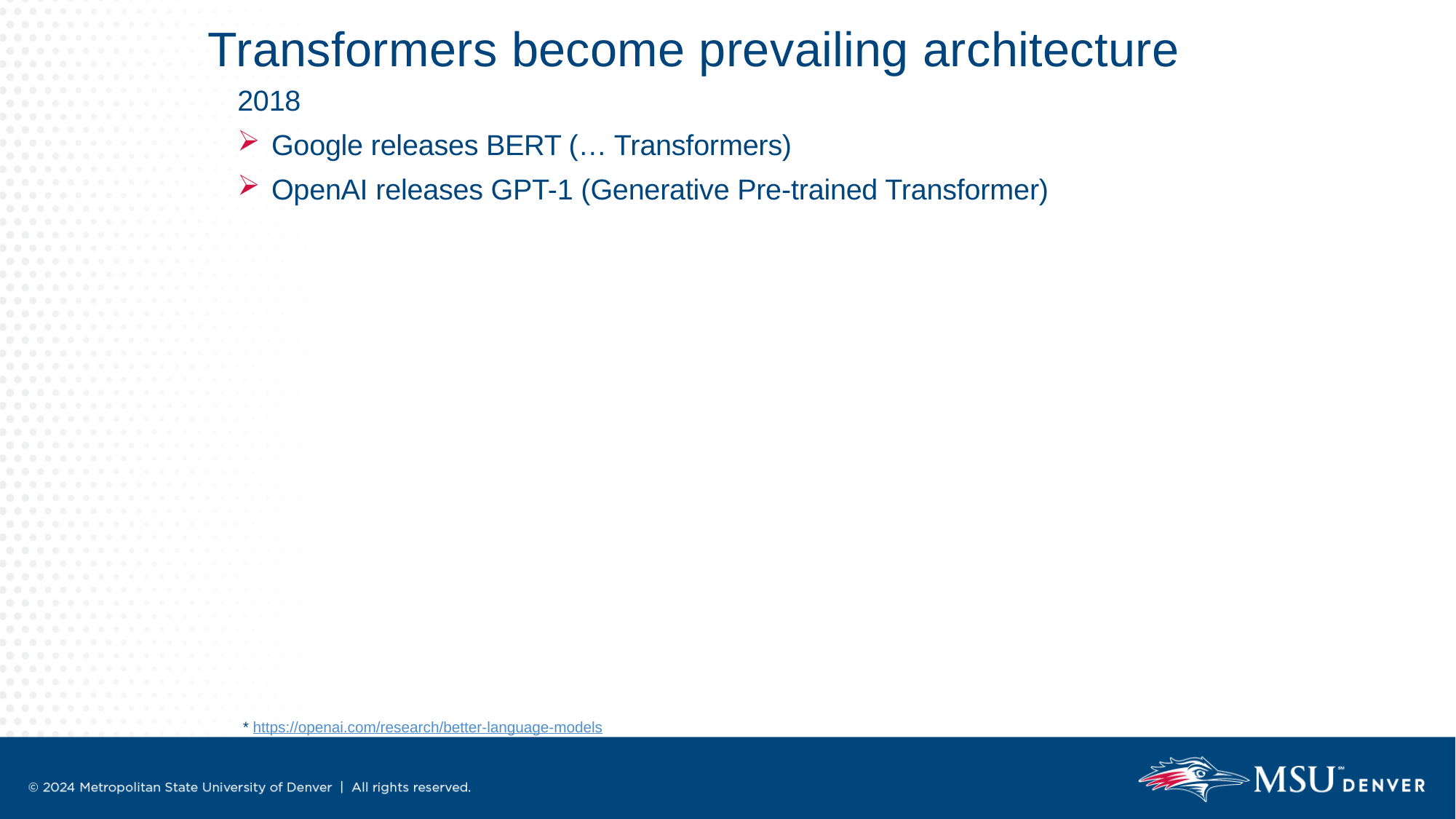

Transformers become prevailing architecture
2018
Google releases BERT (… Transformers)
OpenAI releases GPT-1 (Generative Pre-trained Transformer)

* https://openai.com/research/better-language-models